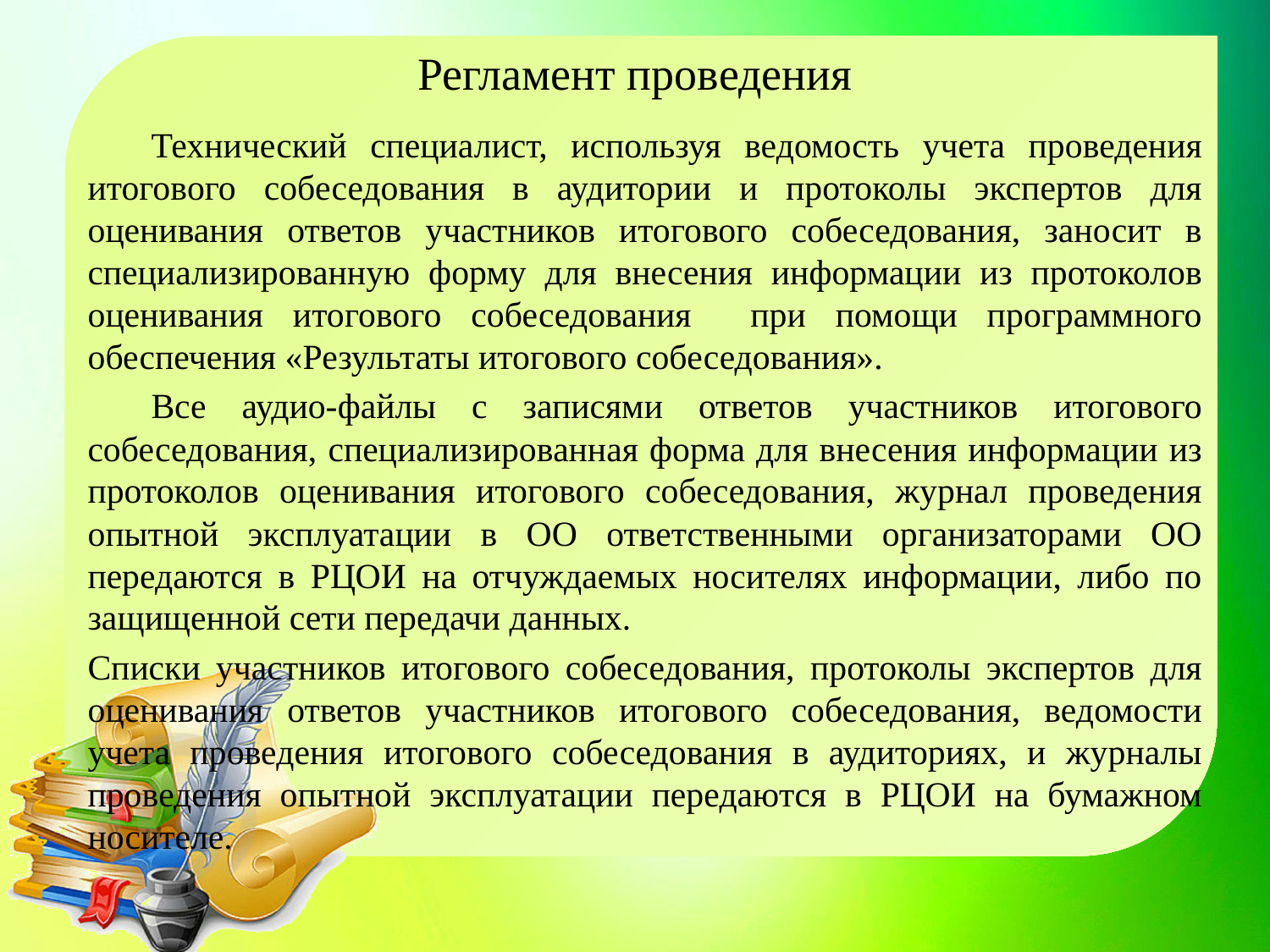

# Регламент проведения
Технический специалист, используя ведомость учета проведения итогового собеседования в аудитории и протоколы экспертов для оценивания ответов участников итогового собеседования, заносит в специализированную форму для внесения информации из протоколов оценивания итогового собеседования  при помощи программного обеспечения «Результаты итогового собеседования».
Все аудио-файлы с записями ответов участников итогового собеседования, специализированная форма для внесения информации из протоколов оценивания итогового собеседования, журнал проведения опытной эксплуатации в ОО ответственными организаторами ОО передаются в РЦОИ на отчуждаемых носителях информации, либо по защищенной сети передачи данных.
Списки участников итогового собеседования, протоколы экспертов для оценивания ответов участников итогового собеседования, ведомости учета проведения итогового собеседования в аудиториях, и журналы проведения опытной эксплуатации передаются в РЦОИ на бумажном носителе.